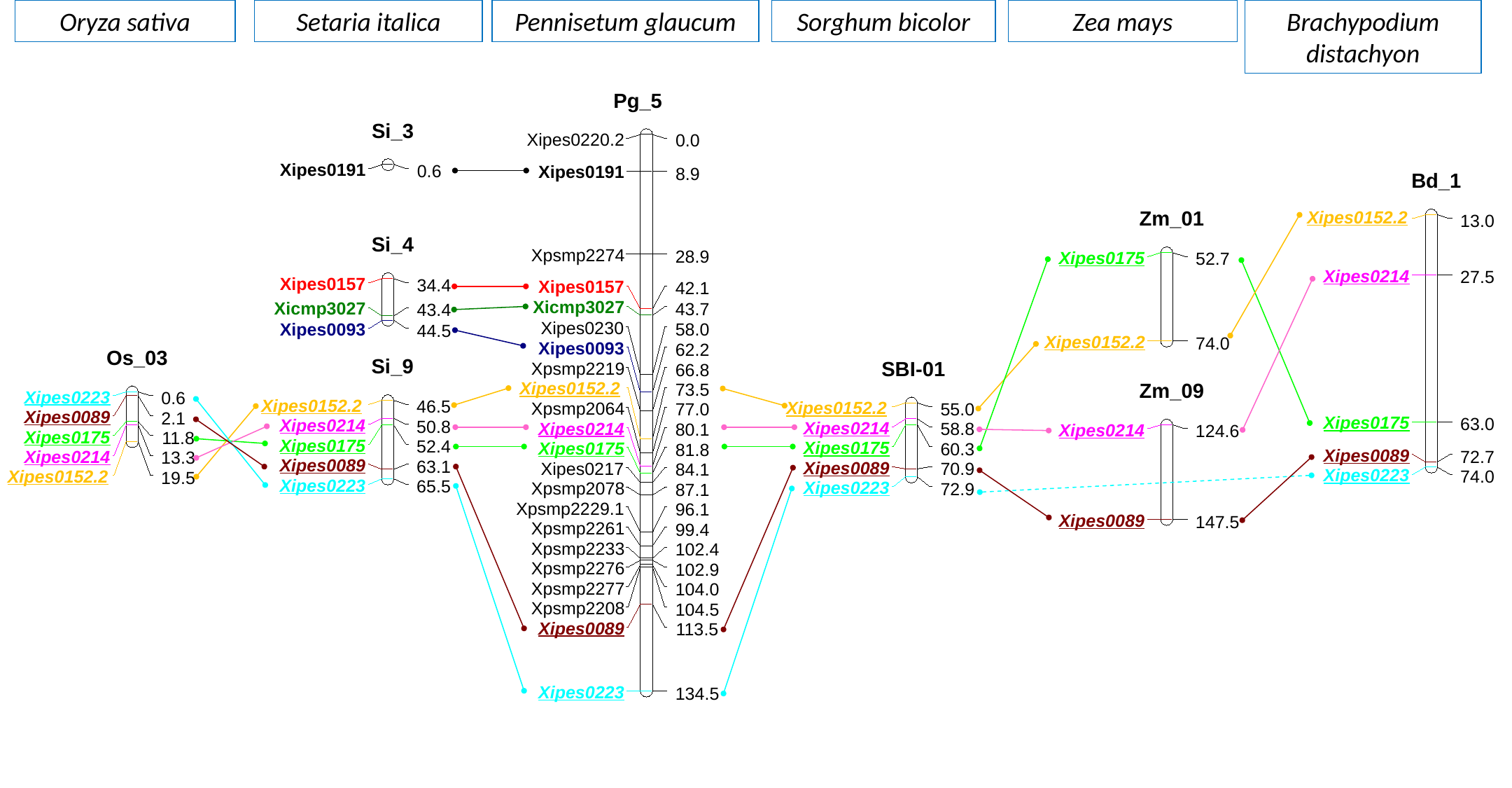

Oryza sativa
Setaria italica
Pennisetum glaucum
Sorghum bicolor
Zea mays
Brachypodium distachyon
Pg_5
Xipes0220.2

0.0

Xipes0191
8.9

Xpsmp2274
28.9

Xipes0157
42.1

Xicmp3027
43.7

Xipes0230
58.0

Xipes0093
62.2

Xpsmp2219
66.8

Xipes0152.2
73.5

Xpsmp2064
77.0

Xipes0214
80.1

Xipes0175
81.8

Xipes0217
84.1

Xpsmp2078
87.1

Xpsmp2229.1
96.1

Xpsmp2261
99.4

Xpsmp2233
102.4

Xpsmp2276
102.9

Xpsmp2277
104.0
Xpsmp2208
104.5

Xipes0089
113.5
Xipes0223
134.5

Si_3
Xipes0191

0.6

Bd_1
Xipes0152.2

13.0

Xipes0214
27.5

Xipes0175
63.0

Xipes0089
72.7

Xipes0223
74.0

Zm_01
Xipes0175

52.7

Xipes0152.2
74.0

Si_4
Xipes0157

34.4

Xicmp3027
43.4

Xipes0093
44.5

Os_03
Xipes0223

0.6

Xipes0089
2.1

Xipes0175
11.8

Xipes0214
13.3
Xipes0152.2
19.5
Si_9
Xipes0152.2

46.5

Xipes0214
50.8

Xipes0175
52.4
Xipes0089
63.1

Xipes0223
65.5

SBI-01
Xipes0152.2

55.0

Xipes0214
58.8

Xipes0175
60.3
Xipes0089
70.9

Xipes0223

72.9
Zm_09
Xipes0214

124.6

Xipes0089
147.5